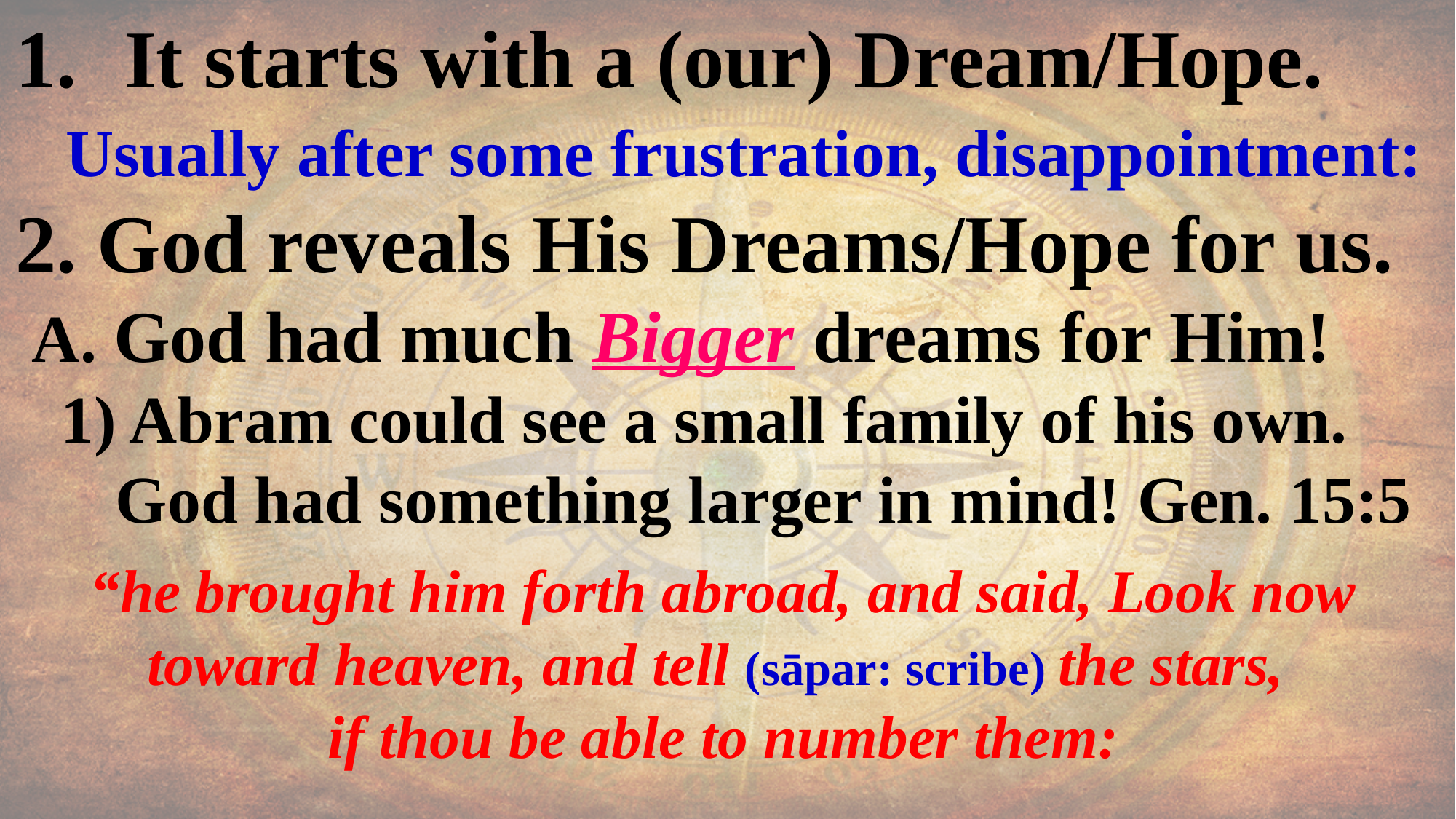

It starts with a (our) Dream/Hope.
   Usually after some frustration, disappointment:
2. God reveals His Dreams/Hope for us.
 A. God had much Bigger dreams for Him!
   1) Abram could see a small family of his own.
      God had something larger in mind! Gen. 15:5
“he brought him forth abroad, and said, Look now toward heaven, and tell (sāpar: scribe) the stars,
if thou be able to number them: